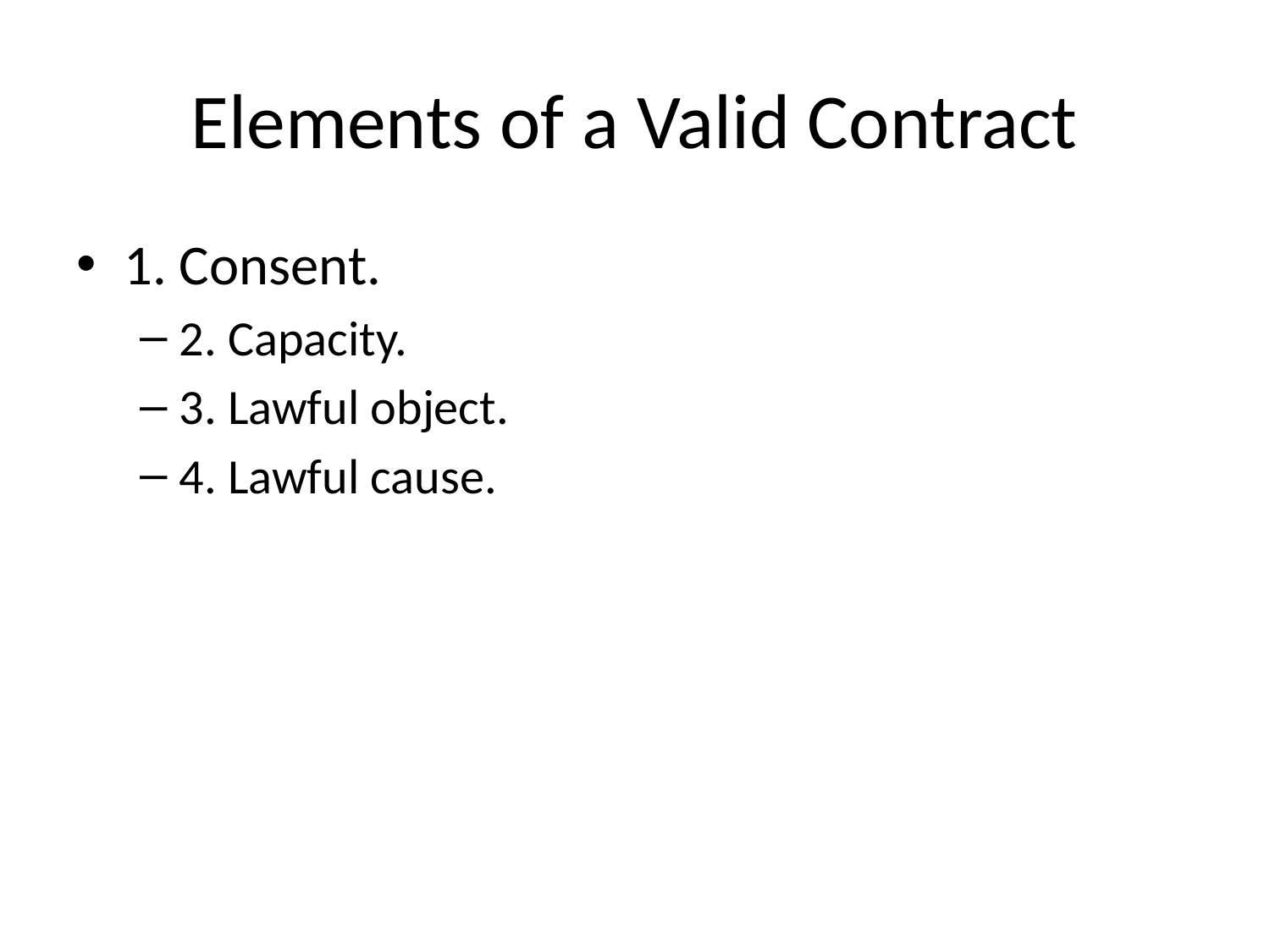

# Elements of a Valid Contract
1. Consent.
2. Capacity.
3. Lawful object.
4. Lawful cause.